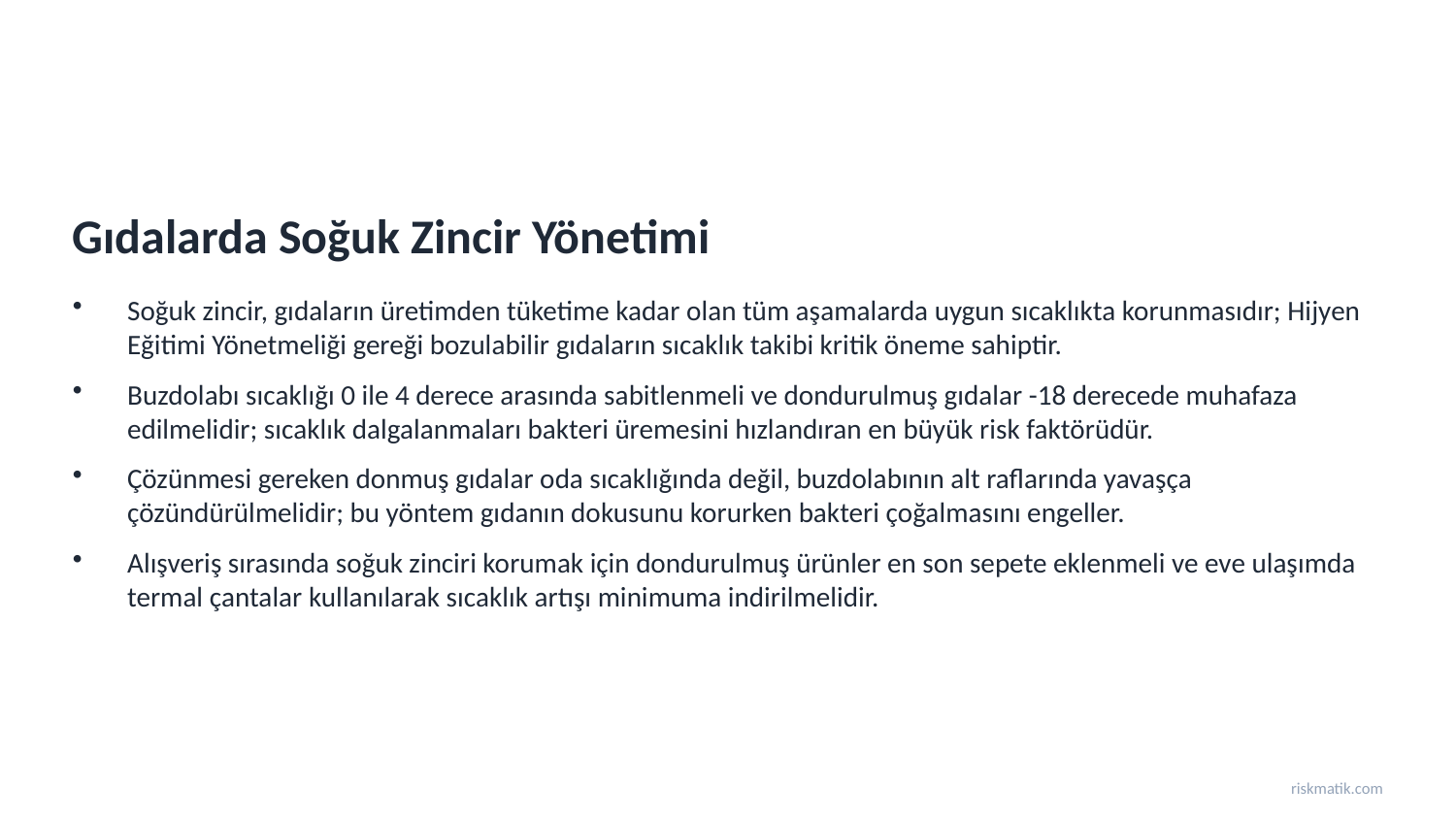

Gıdalarda Soğuk Zincir Yönetimi
Soğuk zincir, gıdaların üretimden tüketime kadar olan tüm aşamalarda uygun sıcaklıkta korunmasıdır; Hijyen Eğitimi Yönetmeliği gereği bozulabilir gıdaların sıcaklık takibi kritik öneme sahiptir.
Buzdolabı sıcaklığı 0 ile 4 derece arasında sabitlenmeli ve dondurulmuş gıdalar -18 derecede muhafaza edilmelidir; sıcaklık dalgalanmaları bakteri üremesini hızlandıran en büyük risk faktörüdür.
Çözünmesi gereken donmuş gıdalar oda sıcaklığında değil, buzdolabının alt raflarında yavaşça çözündürülmelidir; bu yöntem gıdanın dokusunu korurken bakteri çoğalmasını engeller.
Alışveriş sırasında soğuk zinciri korumak için dondurulmuş ürünler en son sepete eklenmeli ve eve ulaşımda termal çantalar kullanılarak sıcaklık artışı minimuma indirilmelidir.
riskmatik.com